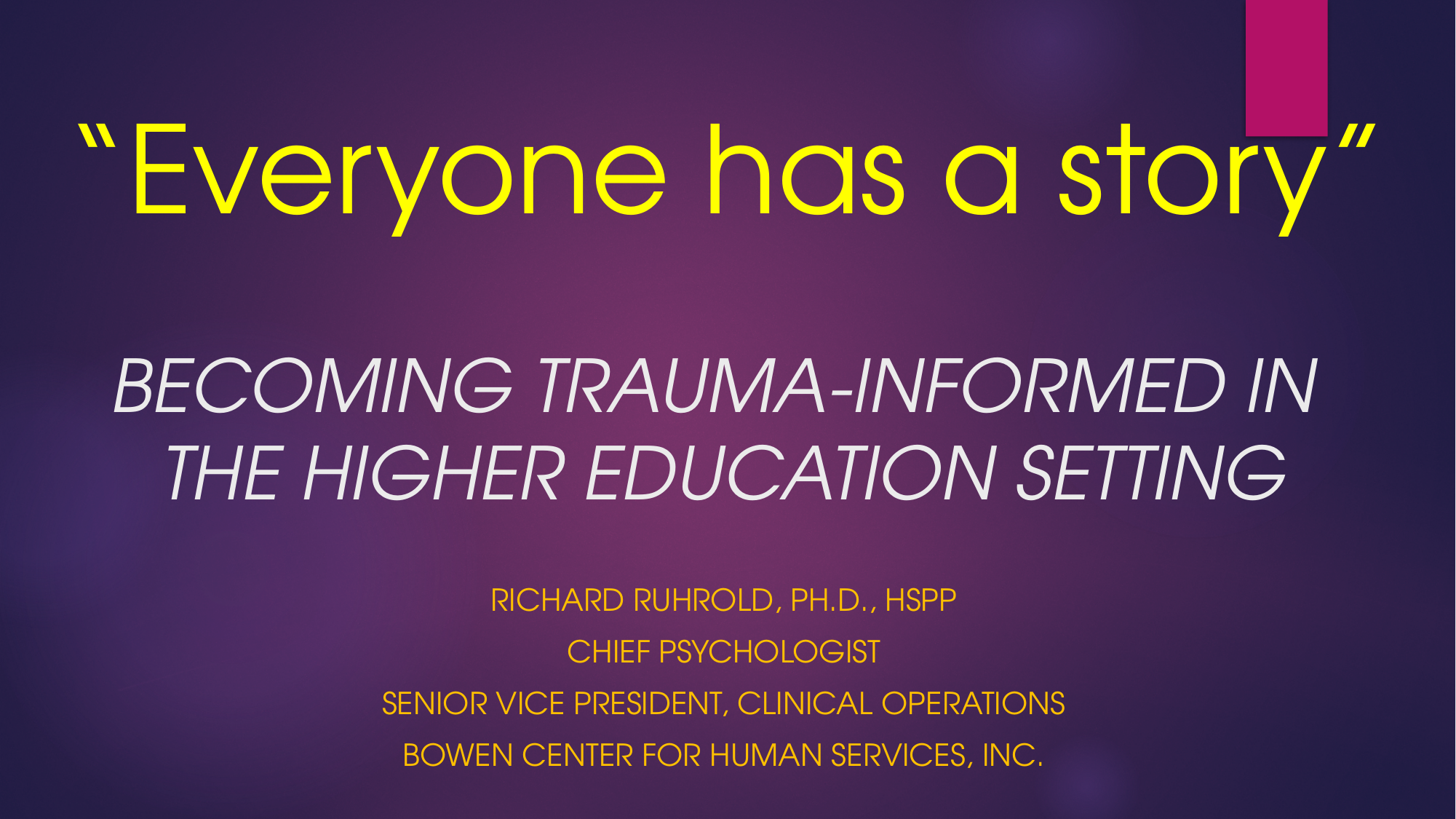

# “Everyone has a story”
Becoming Trauma-Informed in  the higher education setting

Richard Ruhrold, PH.D., HSPP
Chief psychologist
Senior Vice President, Clinical Operations
BoweN Center for Human Services, Inc.